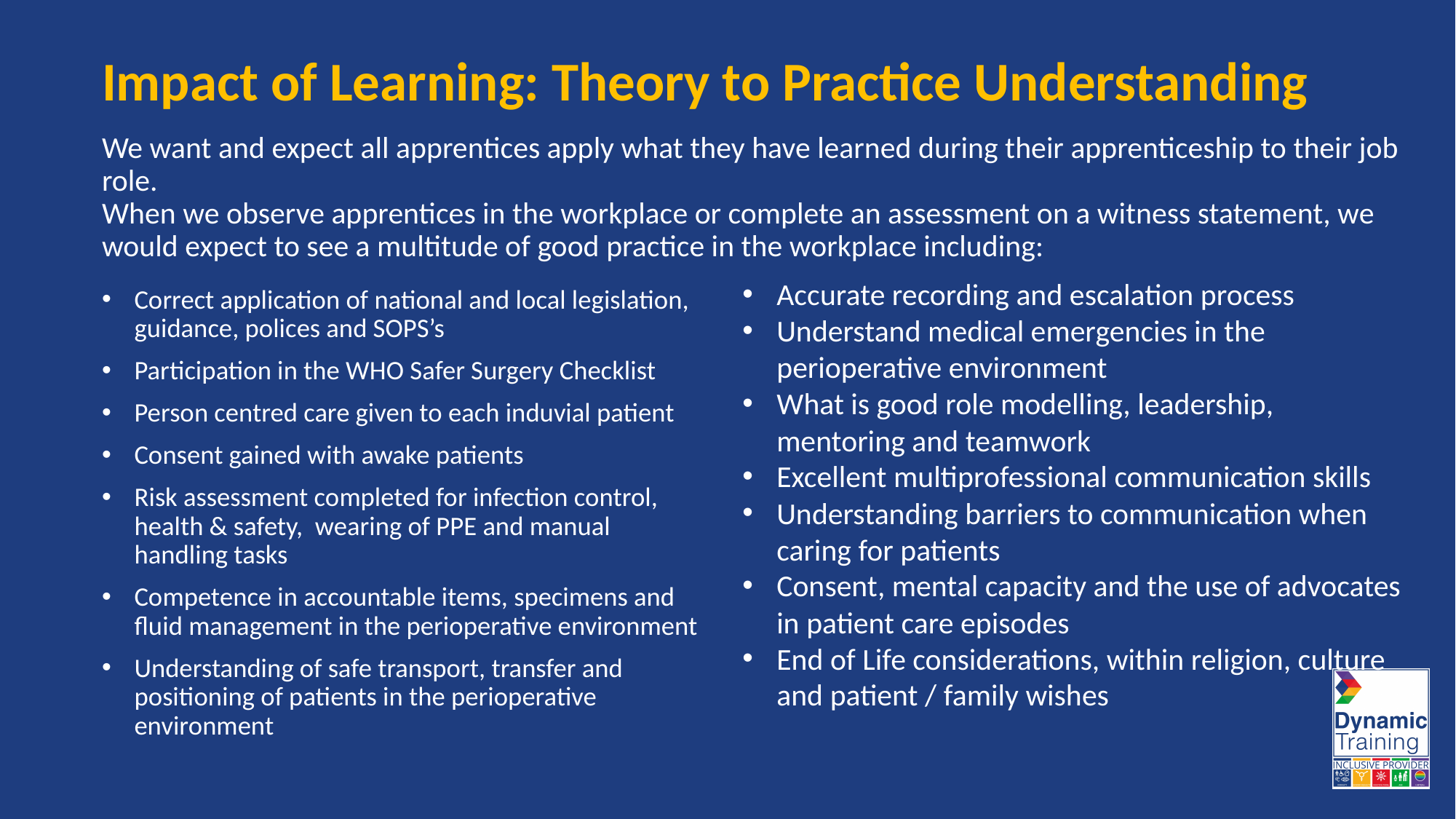

# Impact of Learning: Theory to Practice Understanding
We want and expect all apprentices apply what they have learned during their apprenticeship to their job role.
When we observe apprentices in the workplace or complete an assessment on a witness statement, we would expect to see a multitude of good practice in the workplace including:

Accurate recording and escalation process
Understand medical emergencies in the perioperative environment
What is good role modelling, leadership, mentoring and teamwork
Excellent multiprofessional communication skills
Understanding barriers to communication when caring for patients
Consent, mental capacity and the use of advocates in patient care episodes
End of Life considerations, within religion, culture and patient / family wishes
Correct application of national and local legislation, guidance, polices and SOPS’s
Participation in the WHO Safer Surgery Checklist
Person centred care given to each induvial patient
Consent gained with awake patients
Risk assessment completed for infection control, health & safety,  wearing of PPE and manual handling tasks
Competence in accountable items, specimens and fluid management in the perioperative environment
Understanding of safe transport, transfer and positioning of patients in the perioperative environment